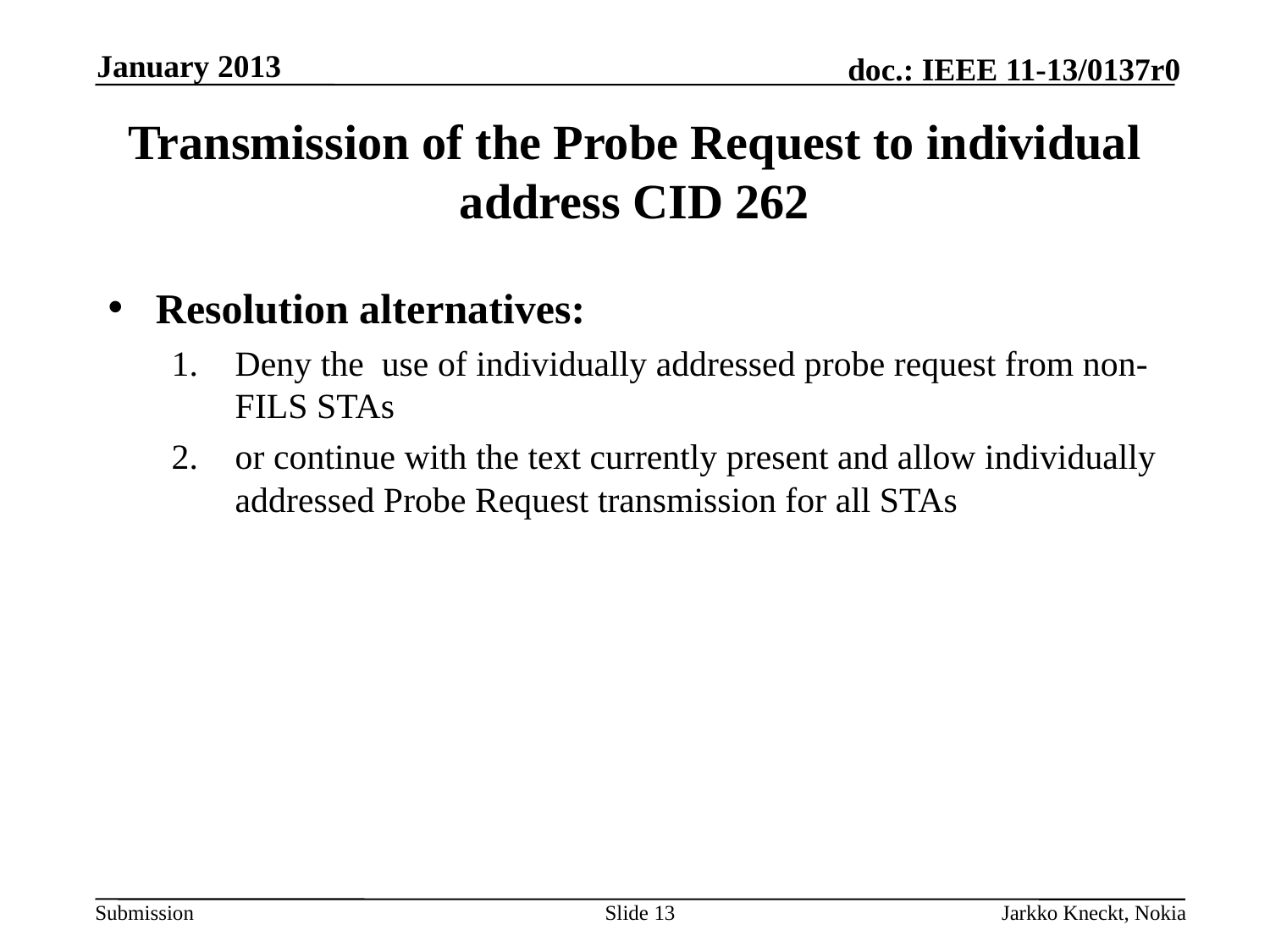

January 2013
# Transmission of the Probe Request to individual address CID 262
Resolution alternatives:
Deny the  use of individually addressed probe request from non-FILS STAs
or continue with the text currently present and allow individually addressed Probe Request transmission for all STAs

Slide 13
Jarkko Kneckt, Nokia